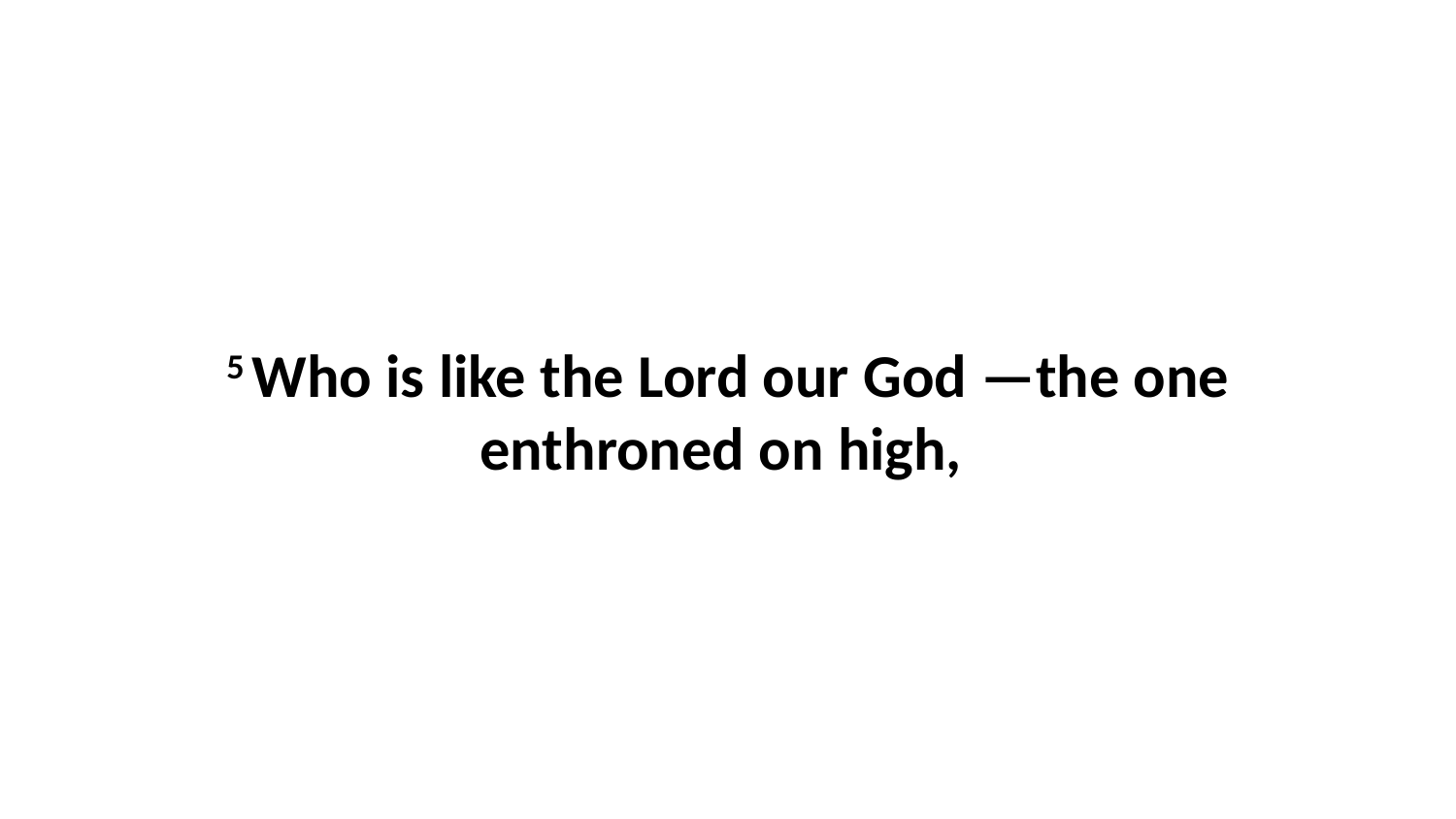

5 Who is like the Lord our God —the one enthroned on high,